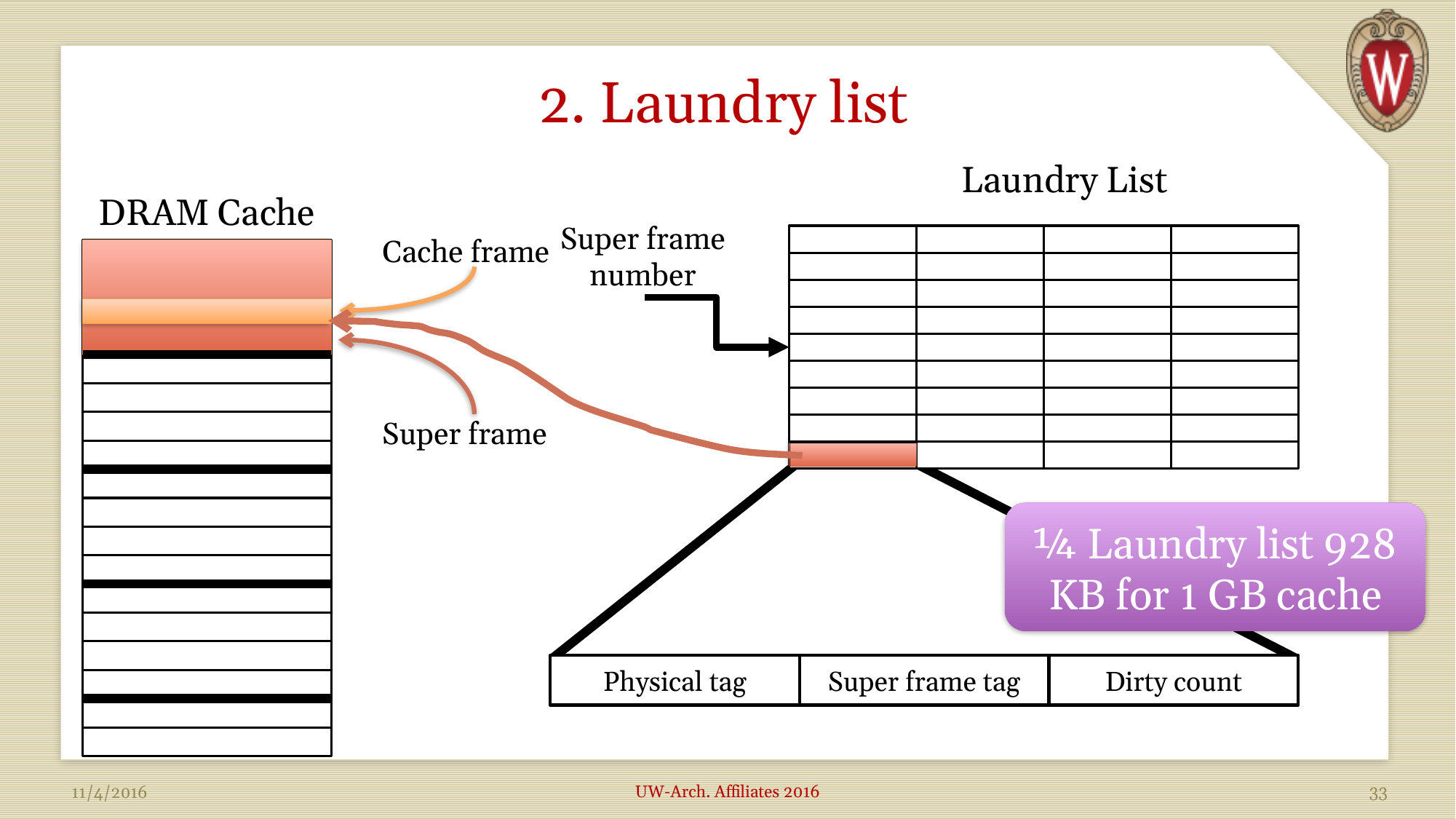

# 2. Laundry list

Laundry List

DRAM Cache
Super frame
number
Cache frame

Super frame

¼ Laundry list 928 KB for 1 GB cache
Physical tag
Super frame tag
Dirty count
UW-Arch. Affiliates 2016
33
11/4/2016